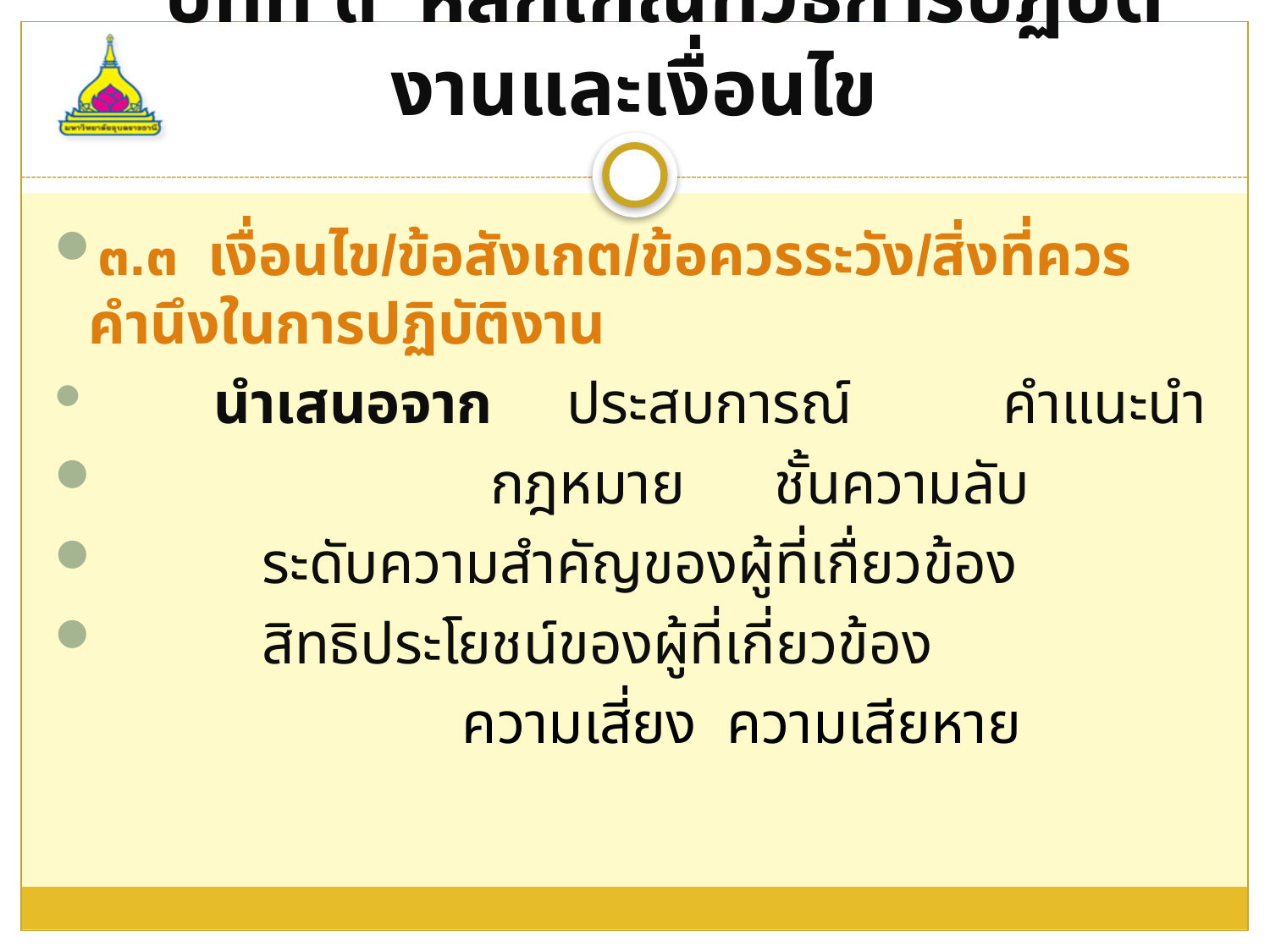

# บทที่ ๓  หลักเกณฑ์วิธีการปฏิบัติงานและเงื่อนไข
๓.๓  เงื่อนไข/ข้อสังเกต/ข้อควรระวัง/สิ่งที่ควรคำนึงในการปฏิบัติงาน
	 นำเสนอจาก     ประสบการณ์   	คำแนะนำ
               		    กฎหมาย		ชั้นความลับ
			    ระดับความสำคัญของผู้ที่เกื่ยวข้อง
			    สิทธิประโยชน์ของผู้ที่เกี่ยวข้อง
         ความเสี่ยง  ความเสียหาย